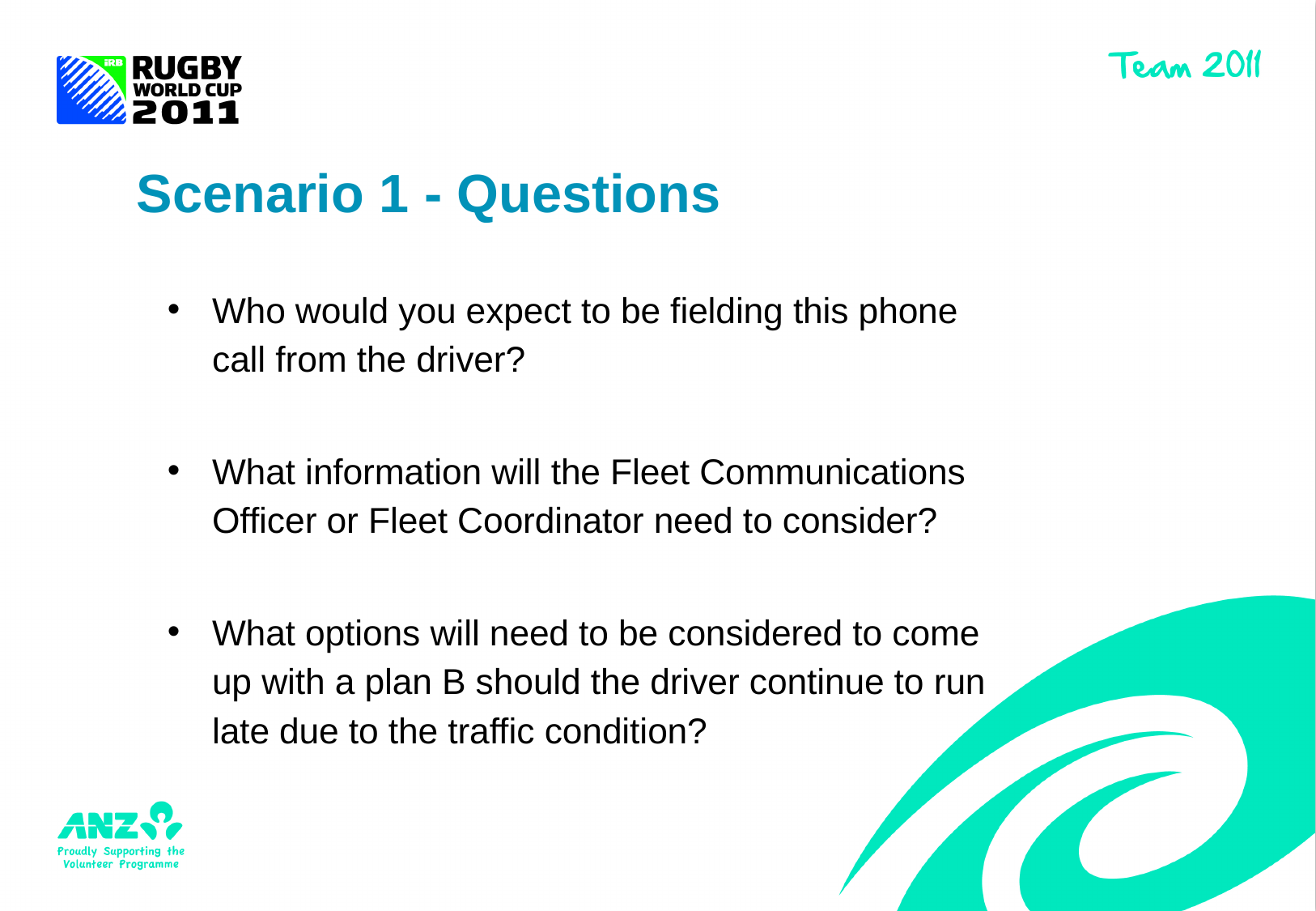

# Scenario 1 - Questions
Who would you expect to be fielding this phone call from the driver?

What information will the Fleet Communications Officer or Fleet Coordinator need to consider?

What options will need to be considered to come up with a plan B should the driver continue to run late due to the traffic condition?